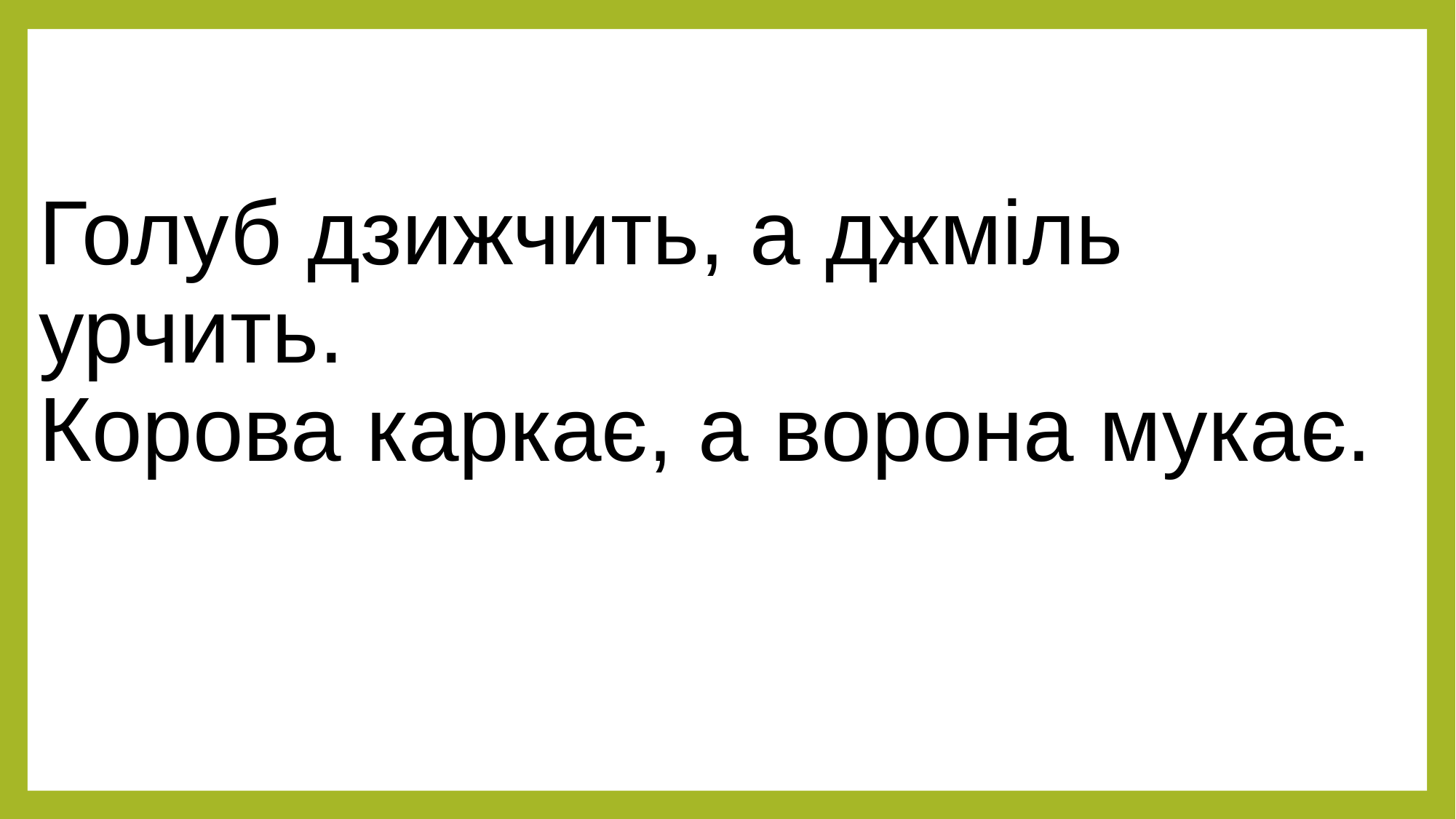

# Голуб дзижчить, а джміль урчить. Корова каркає, а ворона мукає.